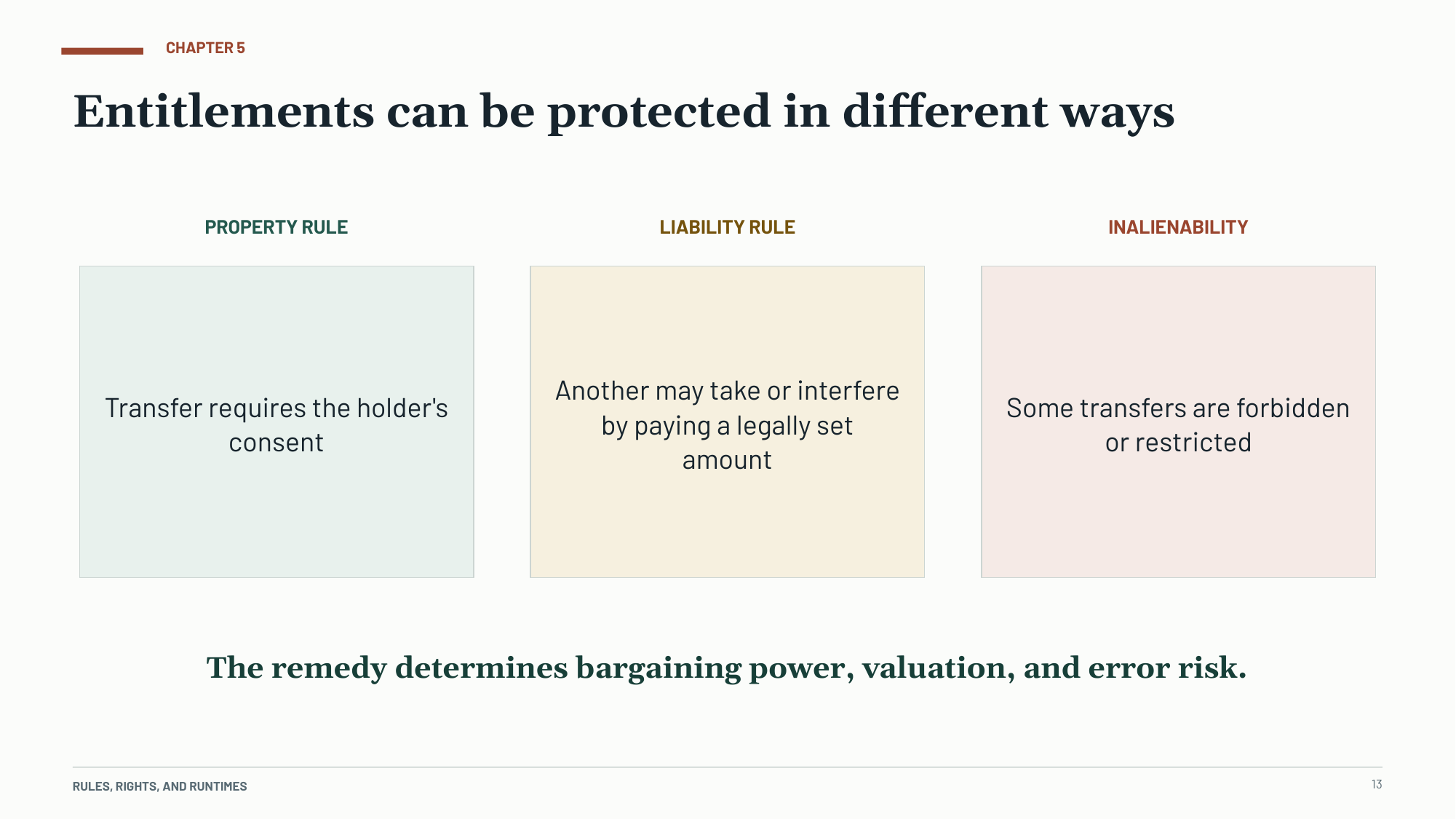

CHAPTER 5

Entitlements can be protected in different ways
PROPERTY RULE
LIABILITY RULE
INALIENABILITY

Transfer requires the holder's consent
Another may take or interfere by paying a legally set amount
Some transfers are forbidden or restricted
The remedy determines bargaining power, valuation, and error risk.

13
RULES, RIGHTS, AND RUNTIMES